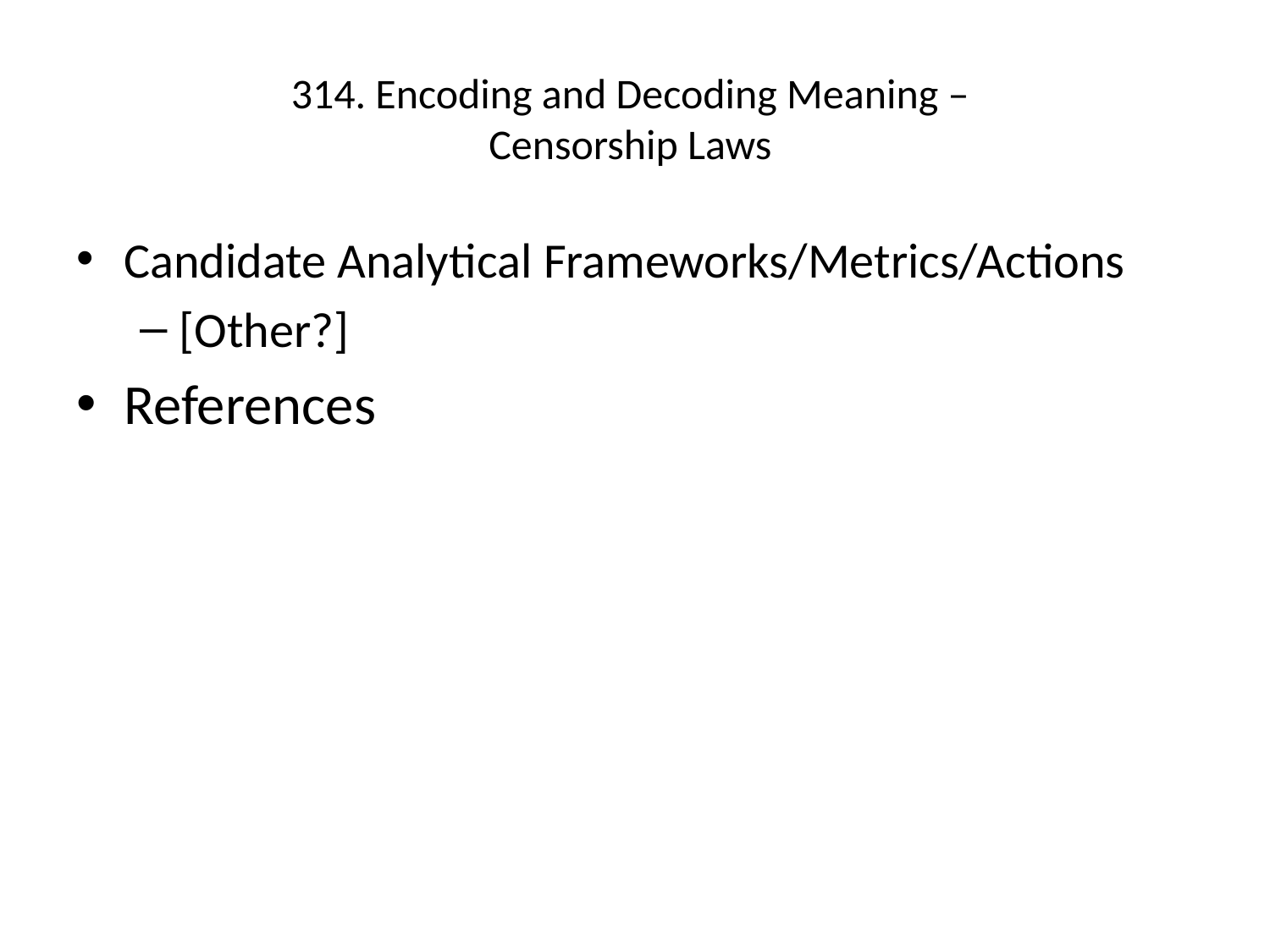

# 314. Encoding and Decoding Meaning – Censorship Laws
Candidate Analytical Frameworks/Metrics/Actions
[Other?]
References